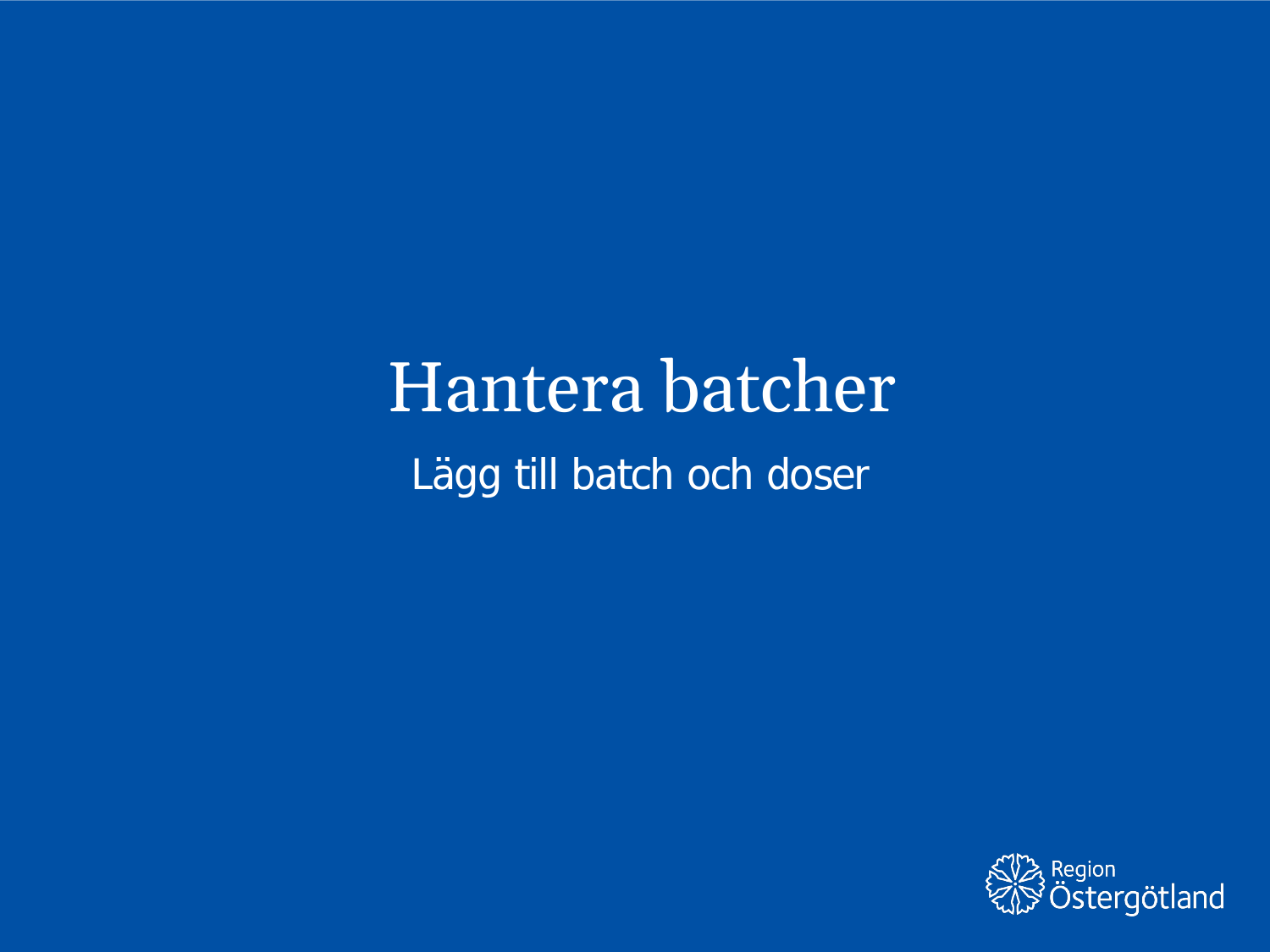

Hantera batcher
Lägg till batch och doser